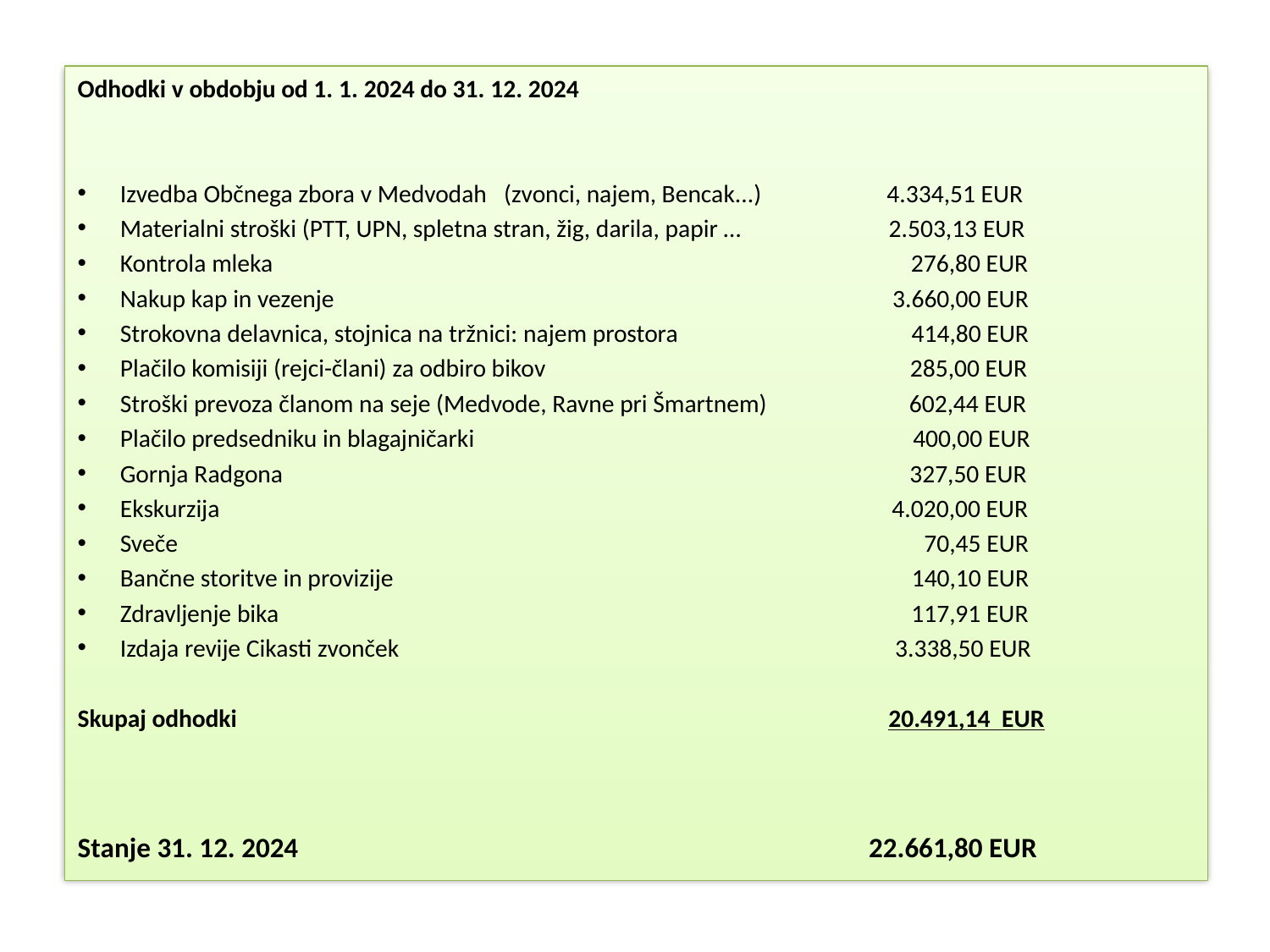

Odhodki v obdobju od 1. 1. 2024 do 31. 12. 2024

Izvedba Občnega zbora v Medvodah   (zvonci, najem, Bencak...)                      4.334,51 EUR
Materialni stroški (PTT, UPN, spletna stran, žig, darila, papir …                          2.503,13 EUR
Kontrola mleka                                                                                                                276,80 EUR
Nakup kap in vezenje                                                                                                  3.660,00 EUR
Strokovna delavnica, stojnica na tržnici: najem prostora                                         414,80 EUR
Plačilo komisiji (rejci-člani) za odbiro bikov                                                                285,00 EUR
Stroški prevoza članom na seje (Medvode, Ravne pri Šmartnem)                         602,44 EUR
Plačilo predsedniku in blagajničarki                                                                             400,00 EUR
Gornja Radgona                                                                                                              327,50 EUR
Ekskurzija                                                                                                                      4.020,00 EUR
Sveče                                                                                                                                   70,45 EUR
Bančne storitve in provizije                                                                                           140,10 EUR
Zdravljenje bika                                                                                                               117,91 EUR
Izdaja revije Cikasti zvonček                                                                                       3.338,50 EUR

Skupaj odhodki                                                                                                                  20.491,14  EUR

Stanje 31. 12. 2024                                                                                          22.661,80 EUR